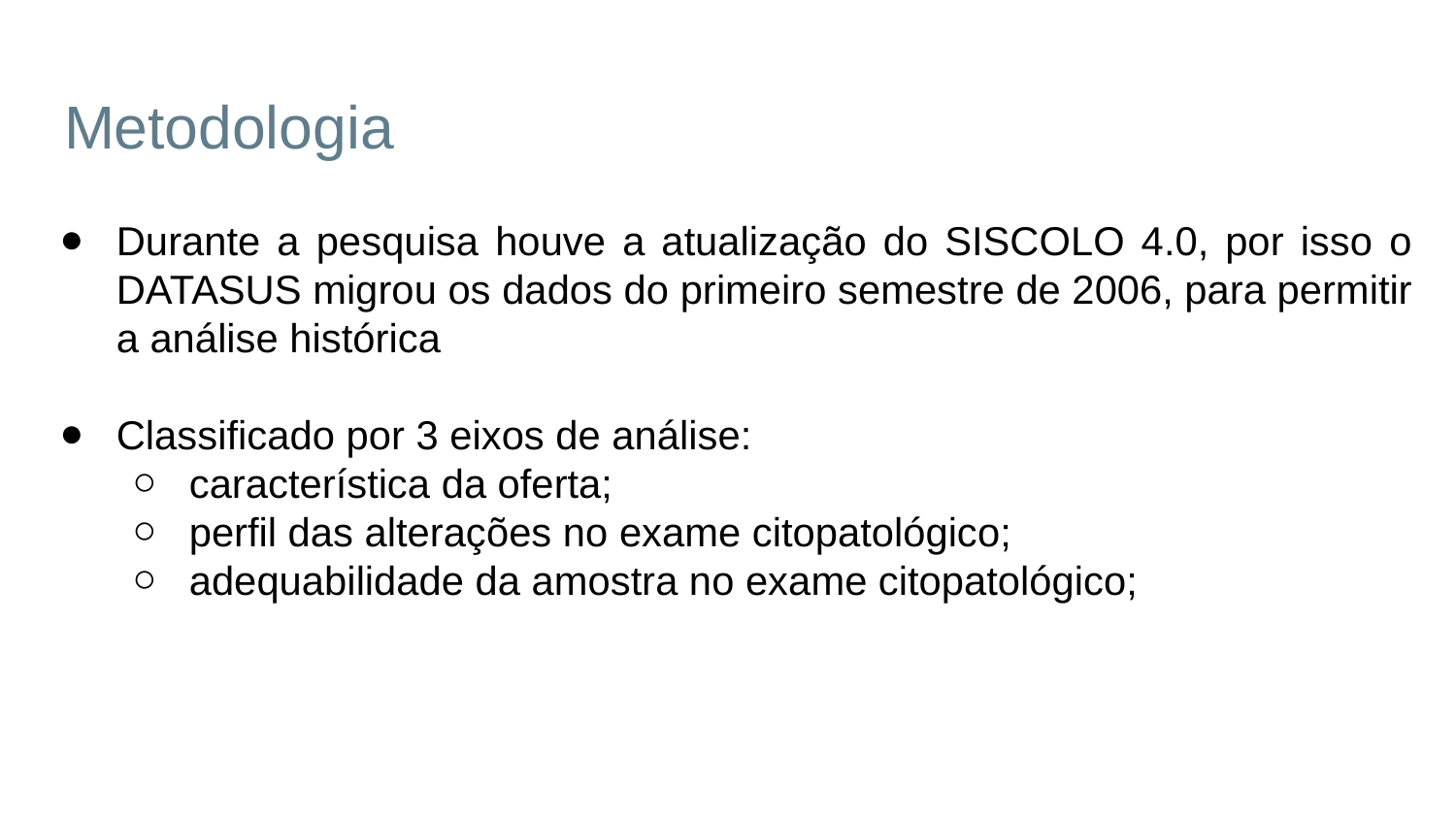

# Metodologia
Durante a pesquisa houve a atualização do SISCOLO 4.0, por isso o DATASUS migrou os dados do primeiro semestre de 2006, para permitir a análise histórica

Classificado por 3 eixos de análise:
característica da oferta;
perfil das alterações no exame citopatológico;
adequabilidade da amostra no exame citopatológico;